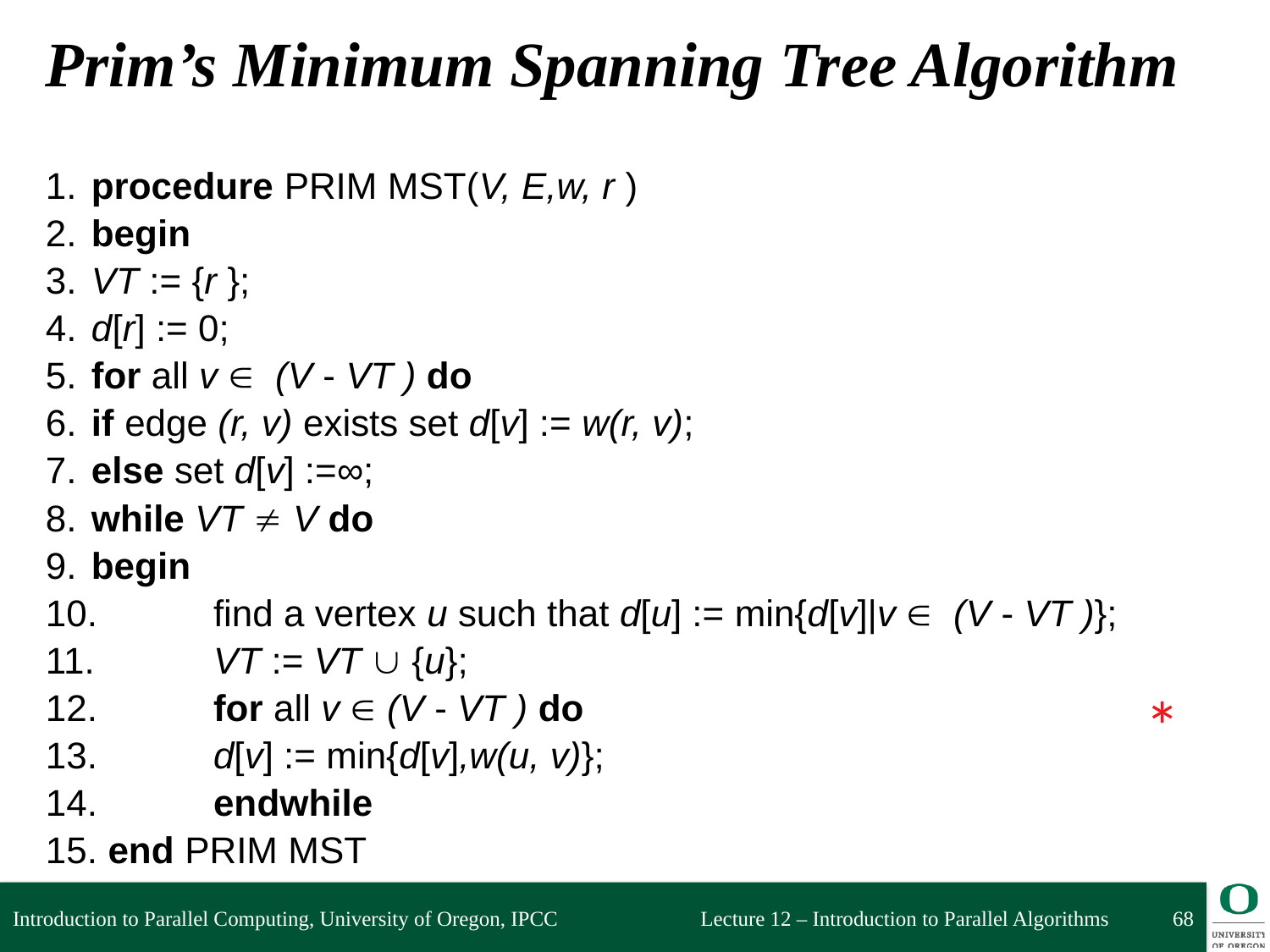

# Prim’s Minimum Spanning Tree Algorithm
1. 	procedure PRIM MST(V, E,w, r )
2. 	begin
3. 		VT := {r };
4. 		d[r] := 0;
5. 		for all v ∈  (V - VT ) do
6. 			if edge (r, v) exists set d[v] := w(r, v);
7. 			else set d[v] :=∞;
8. 		while VT ≠ V do
9. 		begin
10. 		find a vertex u such that d[u] := min{d[v]|v ∈  (V - VT )};
11. 		VT := VT ∪ {u};
12. 		for all v ∈ (V - VT ) do
13. 			d[v] := min{d[v],w(u, v)};
14. 	endwhile
15. end PRIM MST
*
Introduction to Parallel Computing, University of Oregon, IPCC
68